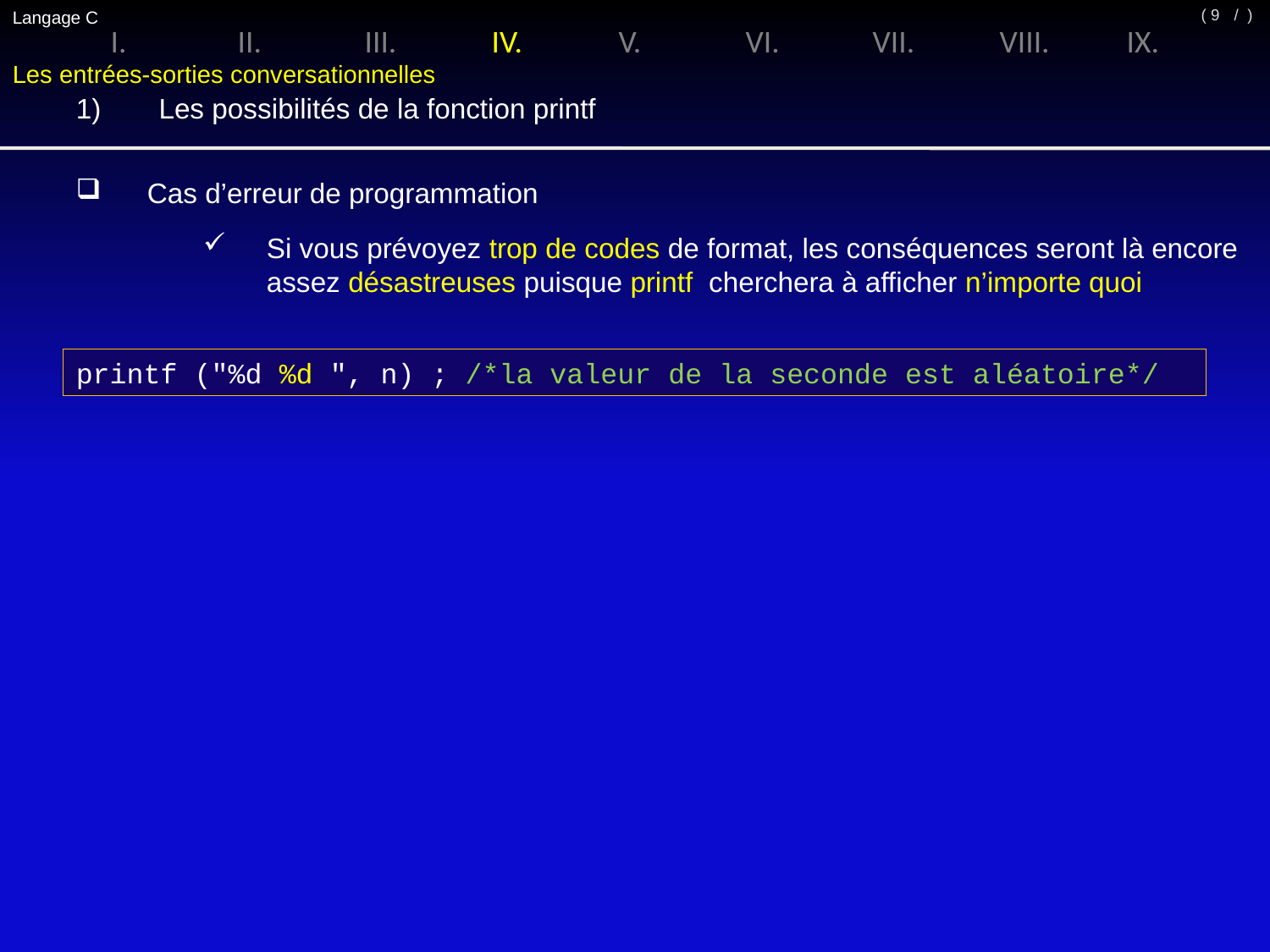

Langage C
/  )
( 9
I.	II.	III.	IV.	V.	VI.	VII.	VIII.	IX.
Les entrées-sorties conversationnelles
1)	 Les possibilités de la fonction printf
 Cas d’erreur de programmation
Si vous prévoyez trop de codes de format, les conséquences seront là encore assez désastreuses puisque printf  cherchera à afficher n’importe quoi
printf ("%d %d ", n) ; /*la valeur de la seconde est aléatoire*/